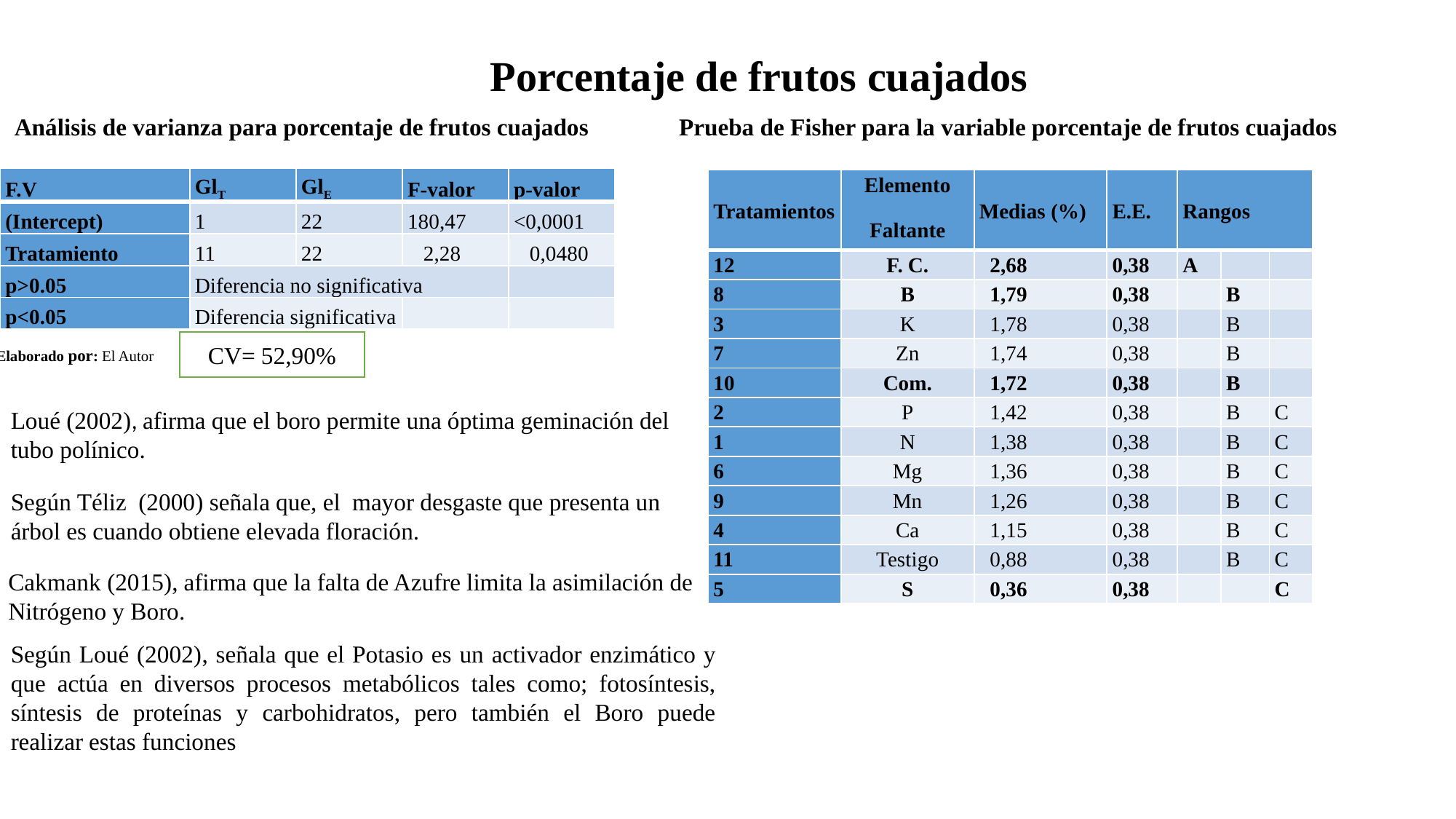

Porcentaje de frutos cuajados
Análisis de varianza para porcentaje de frutos cuajados
Prueba de Fisher para la variable porcentaje de frutos cuajados
| F.V | GlT | GlE | F-valor | p-valor |
| --- | --- | --- | --- | --- |
| (Intercept) | 1 | 22 | 180,47 | <0,0001 |
| Tratamiento | 11 | 22 | 2,28 | 0,0480 |
| p>0.05 | Diferencia no significativa |  |  |  |
| p<0.05 | Diferencia significativa |  |  |  |
| Tratamientos | Elemento Faltante | Medias (%) | E.E. | Rangos |  |  |
| --- | --- | --- | --- | --- | --- | --- |
| 12 | F. C. | 2,68 | 0,38 | A |  |  |
| 8 | B | 1,79 | 0,38 |  | B |  |
| 3 | K | 1,78 | 0,38 |  | B |  |
| 7 | Zn | 1,74 | 0,38 |  | B |  |
| 10 | Com. | 1,72 | 0,38 |  | B |  |
| 2 | P | 1,42 | 0,38 |  | B | C |
| 1 | N | 1,38 | 0,38 |  | B | C |
| 6 | Mg | 1,36 | 0,38 |  | B | C |
| 9 | Mn | 1,26 | 0,38 |  | B | C |
| 4 | Ca | 1,15 | 0,38 |  | B | C |
| 11 | Testigo | 0,88 | 0,38 |  | B | C |
| 5 | S | 0,36 | 0,38 |  |  | C |
CV= 52,90%
    Elaborado por: El Autor
Loué (2002), afirma que el boro permite una óptima geminación del tubo polínico.
Según Téliz  (2000) señala que, el  mayor desgaste que presenta un árbol es cuando obtiene elevada floración.
Cakmank (2015), afirma que la falta de Azufre limita la asimilación de Nitrógeno y Boro.
Según Loué (2002), señala que el Potasio es un activador enzimático y que actúa en diversos procesos metabólicos tales como; fotosíntesis, síntesis de proteínas y carbohidratos, pero también el Boro puede realizar estas funciones